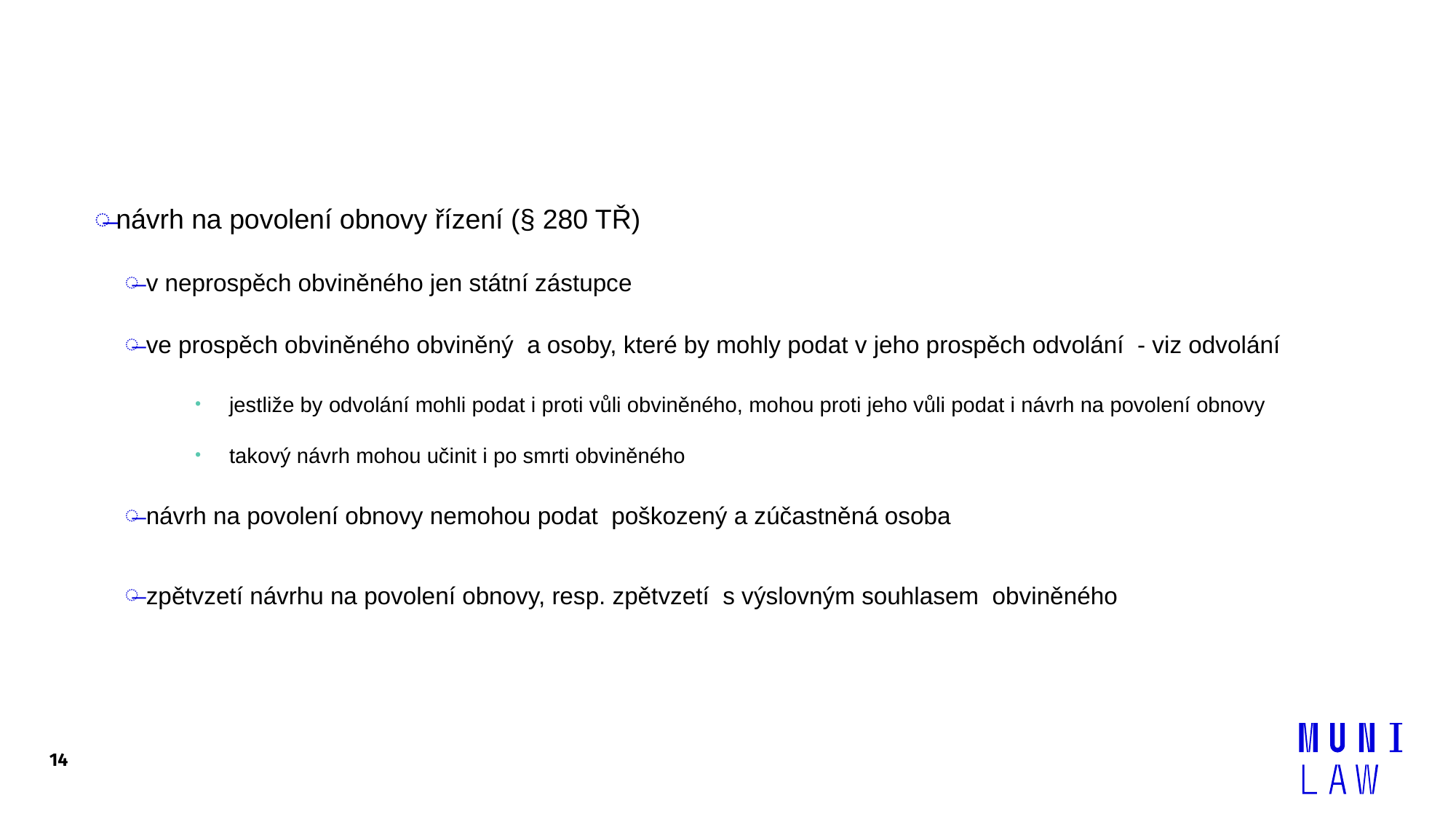

#
návrh na povolení obnovy řízení (§ 280 TŘ)

v neprospěch obviněného jen státní zástupce

ve prospěch obviněného obviněný  a osoby, které by mohly podat v jeho prospěch odvolání  - viz odvolání

jestliže by odvolání mohli podat i proti vůli obviněného, mohou proti jeho vůli podat i návrh na povolení obnovy

takový návrh mohou učinit i po smrti obviněného

návrh na povolení obnovy nemohou podat  poškozený a zúčastněná osoba

zpětvzetí návrhu na povolení obnovy, resp. zpětvzetí  s výslovným souhlasem  obviněného

14